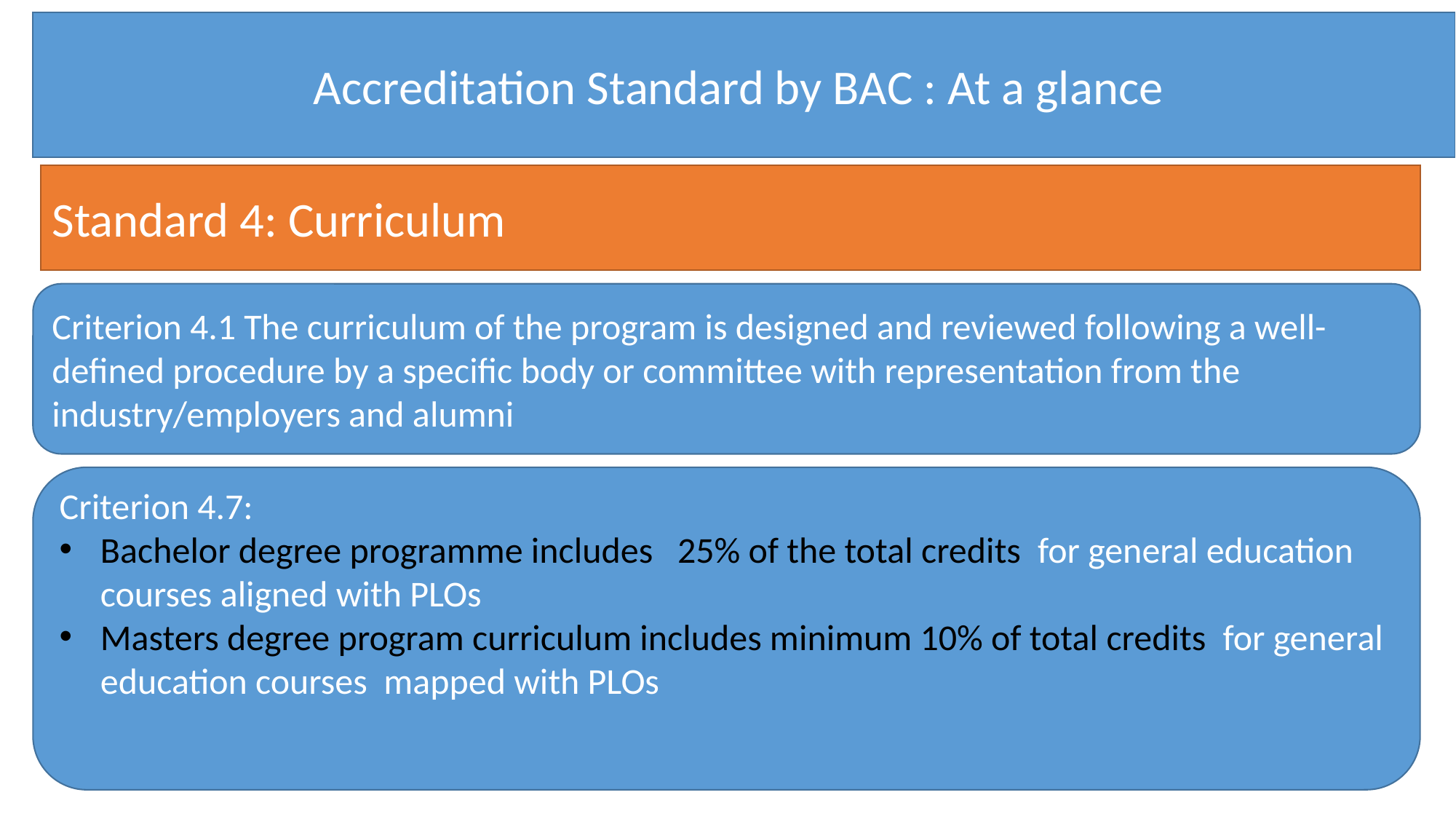

Accreditation Standard by BAC : At a glance
Standard 4: Curriculum
Criterion 4.1 The curriculum of the program is designed and reviewed following a well-defined procedure by a specific body or committee with representation from the industry/employers and alumni
Criterion 4.7:
Bachelor degree programme includes   25% of the total credits  for general education courses aligned with PLOs
Masters degree program curriculum includes minimum 10% of total credits  for general education courses  mapped with PLOs